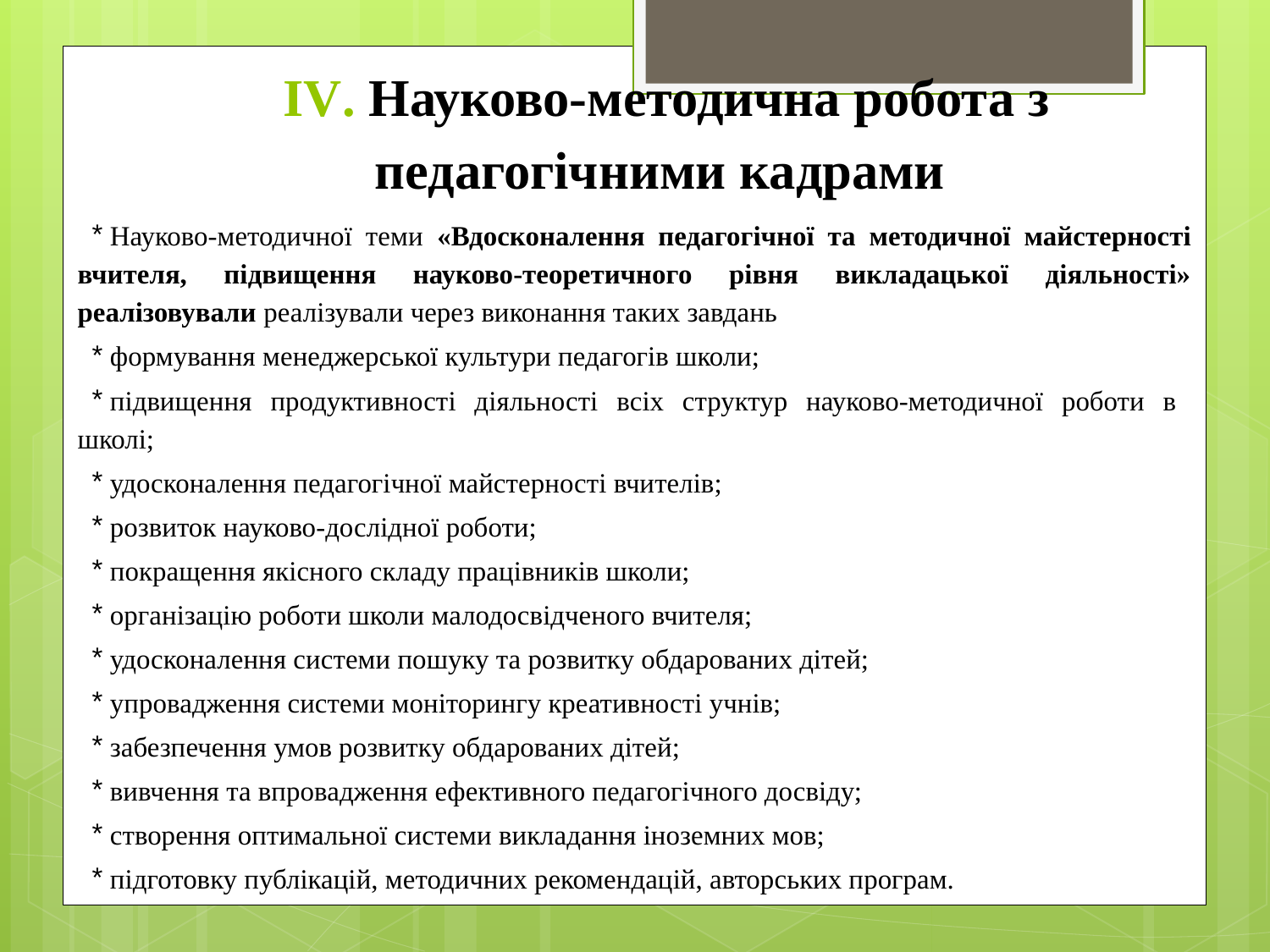

# ІV. Науково-методична робота з педагогічними кадрами
Науково-методичної теми «Вдосконалення педагогічної та методичної майстерності вчителя, підвищення науково-теоретичного рівня викладацької діяльності» реалізовували реалізували через виконання таких завдань
формування менеджерської культури педагогів школи;
підвищення продуктивності діяльності всіх структур науково-методичної роботи в школі;
удосконалення педагогічної майстерності вчителів;
розвиток науково-дослідної роботи;
покращення якісного складу працівників школи;
організацію роботи школи малодосвідченого вчителя;
удосконалення системи пошуку та розвитку обдарованих дітей;
упровадження системи моніторингу креативності учнів;
забезпечення умов розвитку обдарованих дітей;
вивчення та впровадження ефективного педагогічного досвіду;
створення оптимальної системи викладання іноземних мов;
підготовку публікацій, методичних рекомендацій, авторських програм.